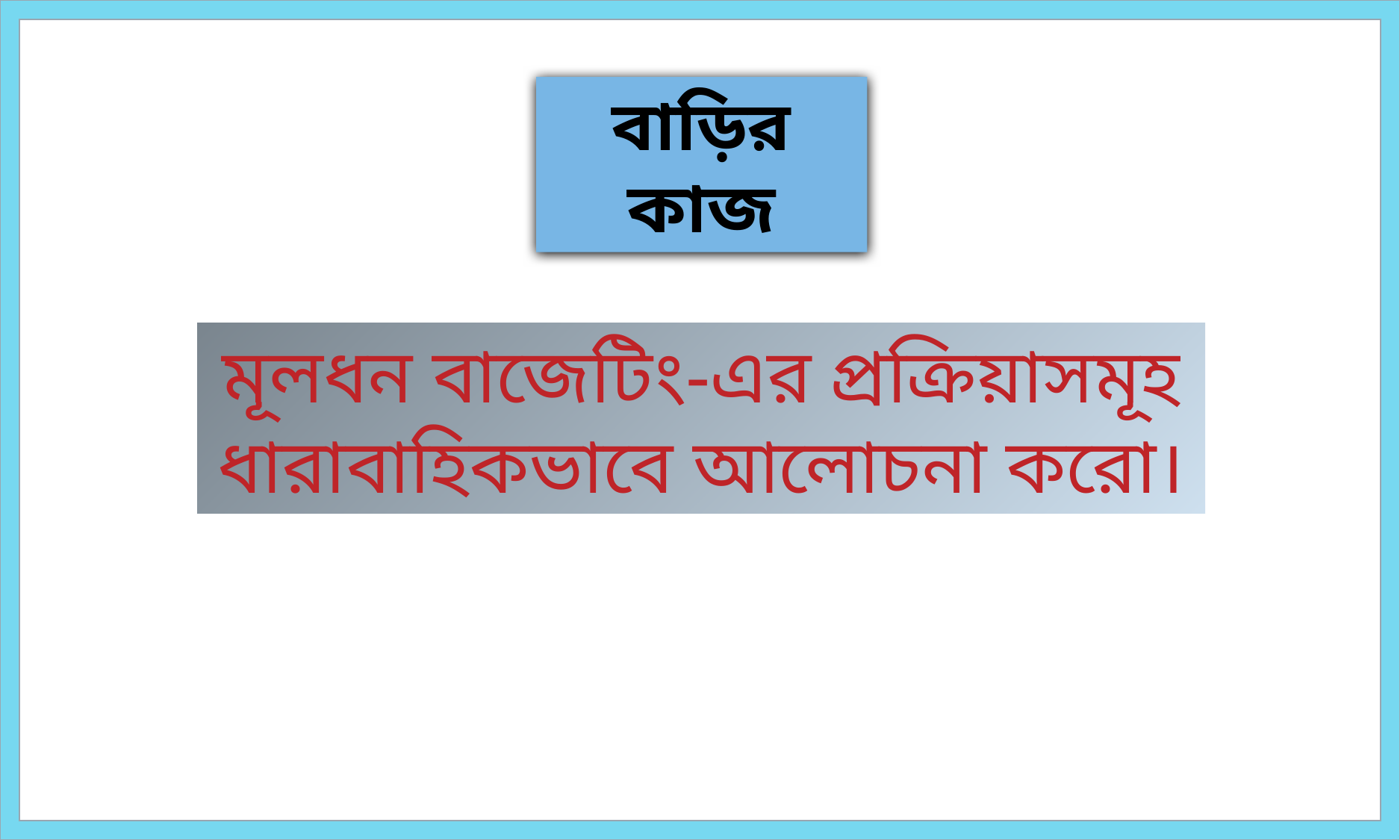

বাড়ির কাজ
মূলধন বাজেটিং-এর প্রক্রিয়াসমূহ ধারাবাহিকভাবে আলোচনা করো।